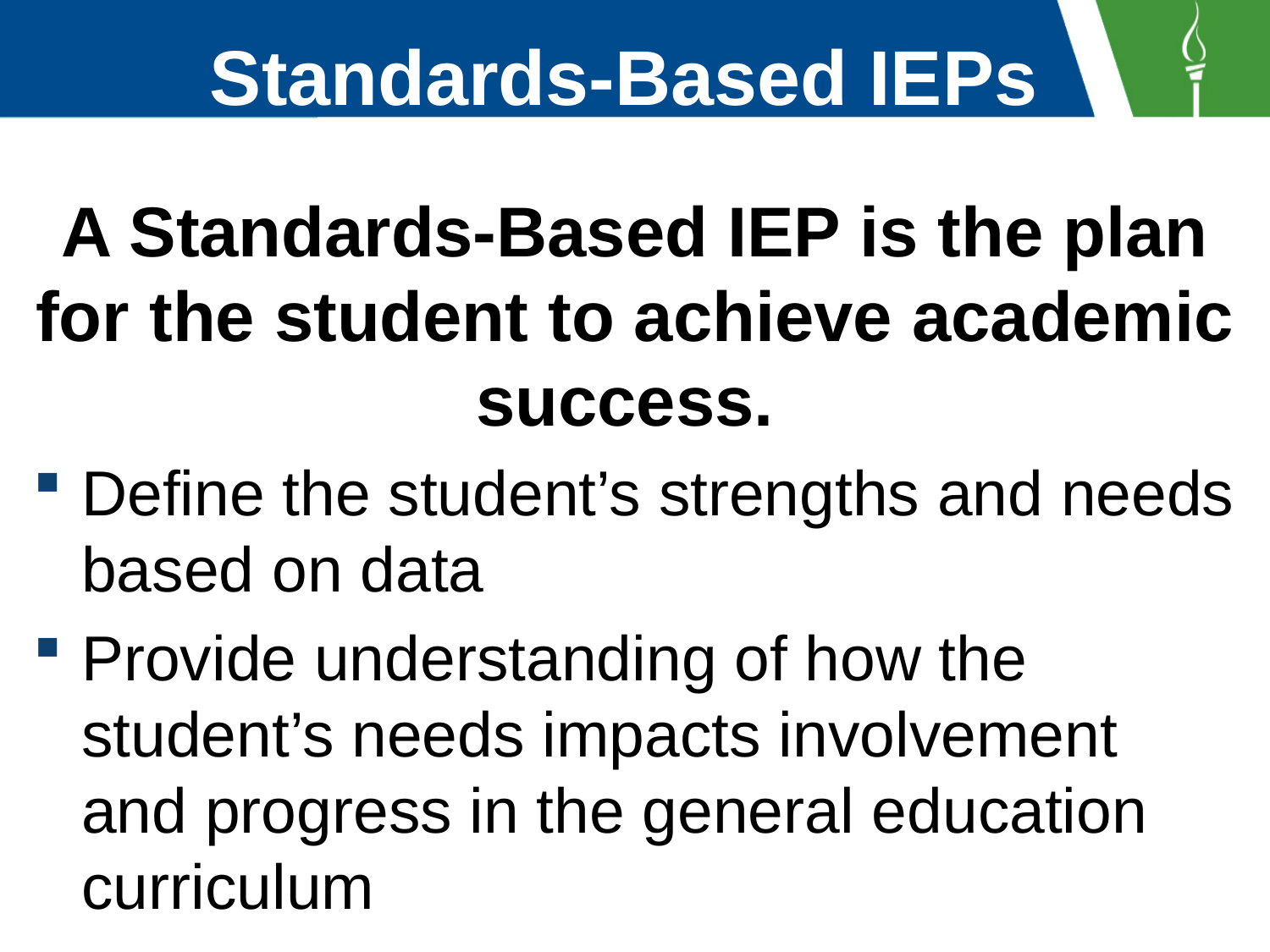

# Standards-Based IEPs
A Standards-Based IEP is the plan for the student to achieve academic success.
Define the student’s strengths and needs based on data
Provide understanding of how the student’s needs impacts involvement and progress in the general education curriculum